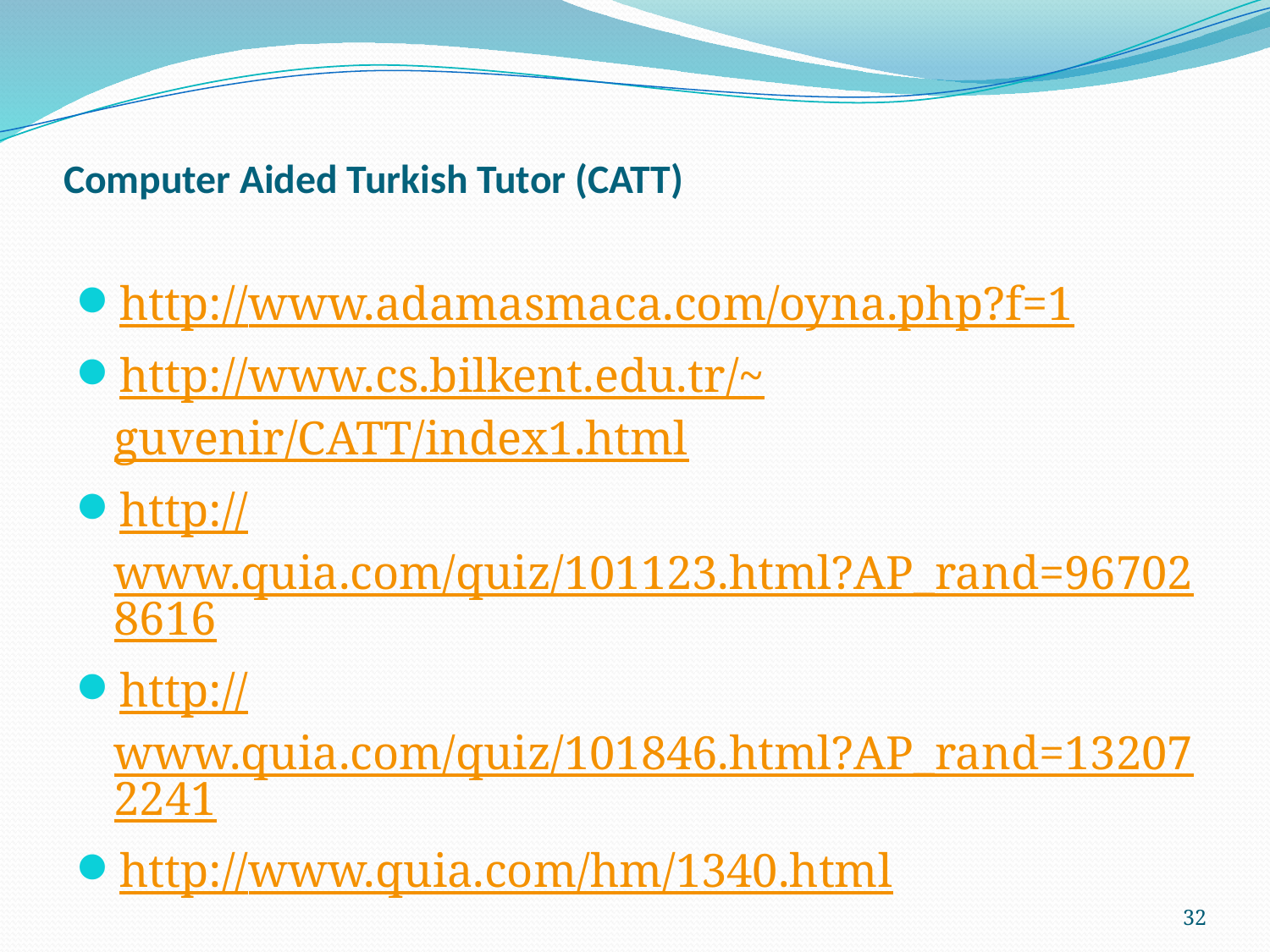

# Computer Aided Turkish Tutor (CATT)
http://www.adamasmaca.com/oyna.php?f=1
http://www.cs.bilkent.edu.tr/~guvenir/CATT/index1.html
http://www.quia.com/quiz/101123.html?AP_rand=967028616
http://www.quia.com/quiz/101846.html?AP_rand=132072241
http://www.quia.com/hm/1340.html

32